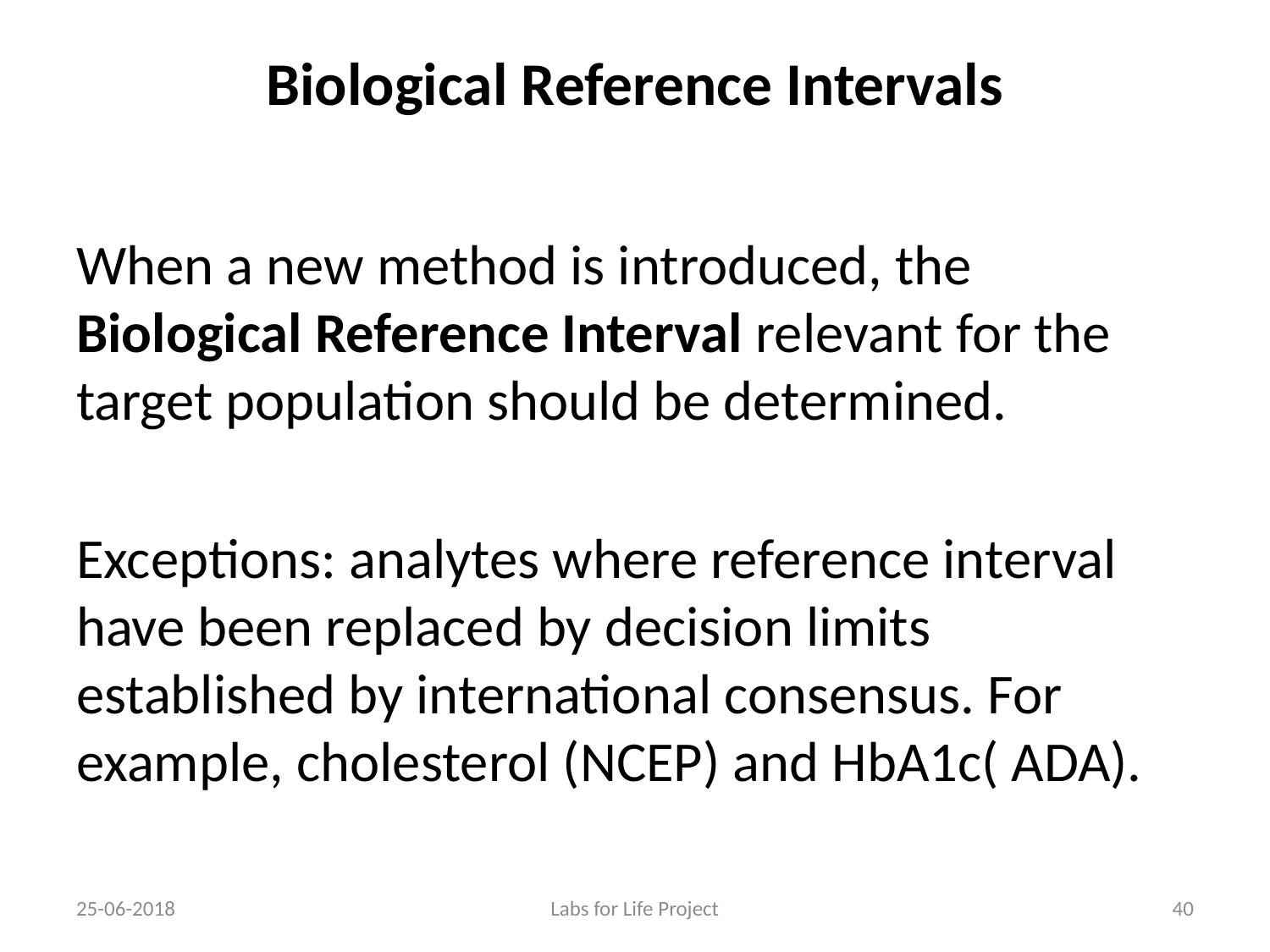

# Biological Reference Intervals
When a new method is introduced, the Biological Reference Interval relevant for the target population should be determined.

Exceptions: analytes where reference interval have been replaced by decision limits established by international consensus. For example, cholesterol (NCEP) and HbA1c( ADA).
25-06-2018
Labs for Life Project
40